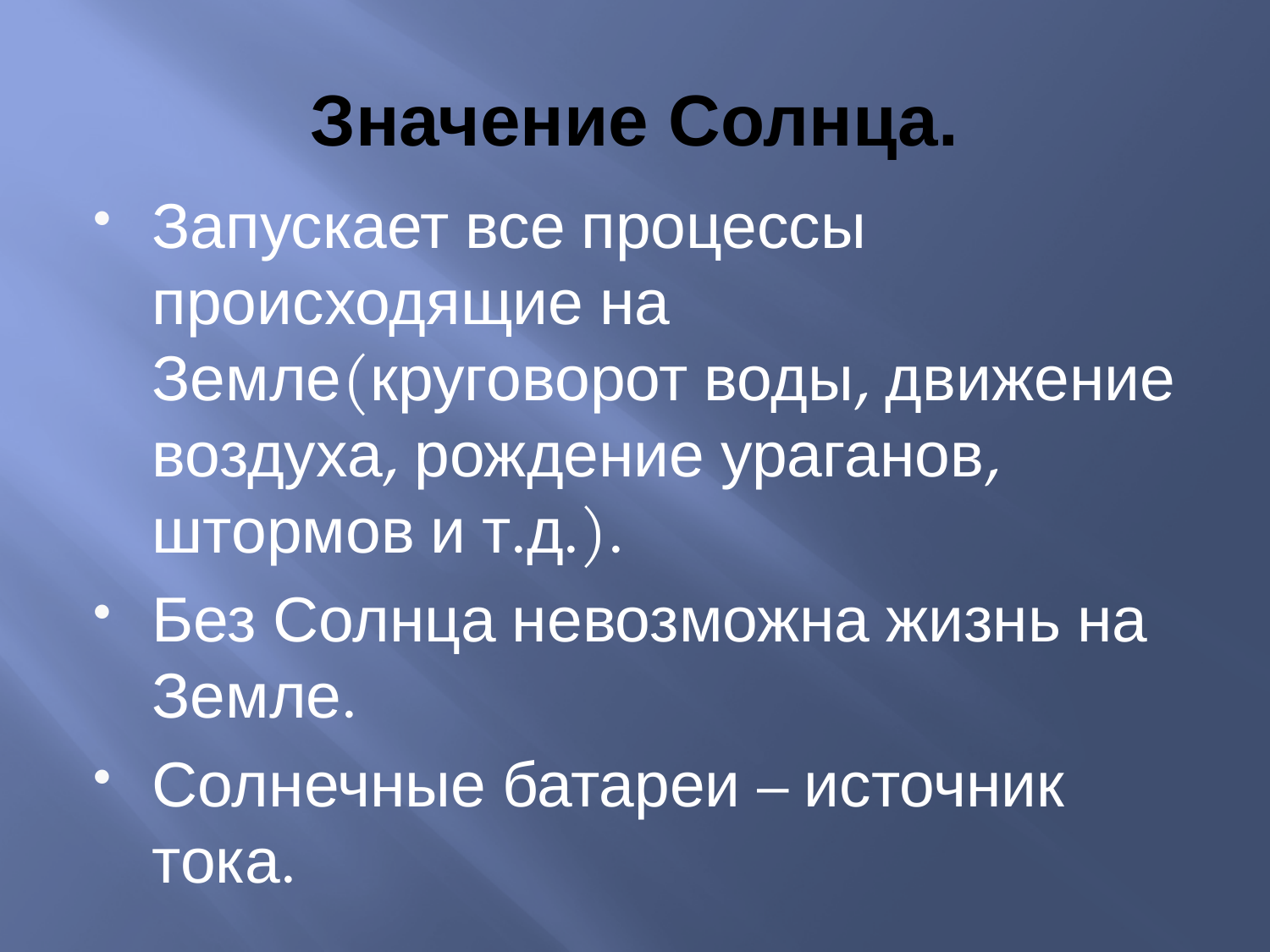

# Значение Солнца.
Запускает все процессы происходящие на Земле(круговорот воды, движение воздуха, рождение ураганов, штормов и т.д.).
Без Солнца невозможна жизнь на Земле.
Солнечные батареи – источник тока.